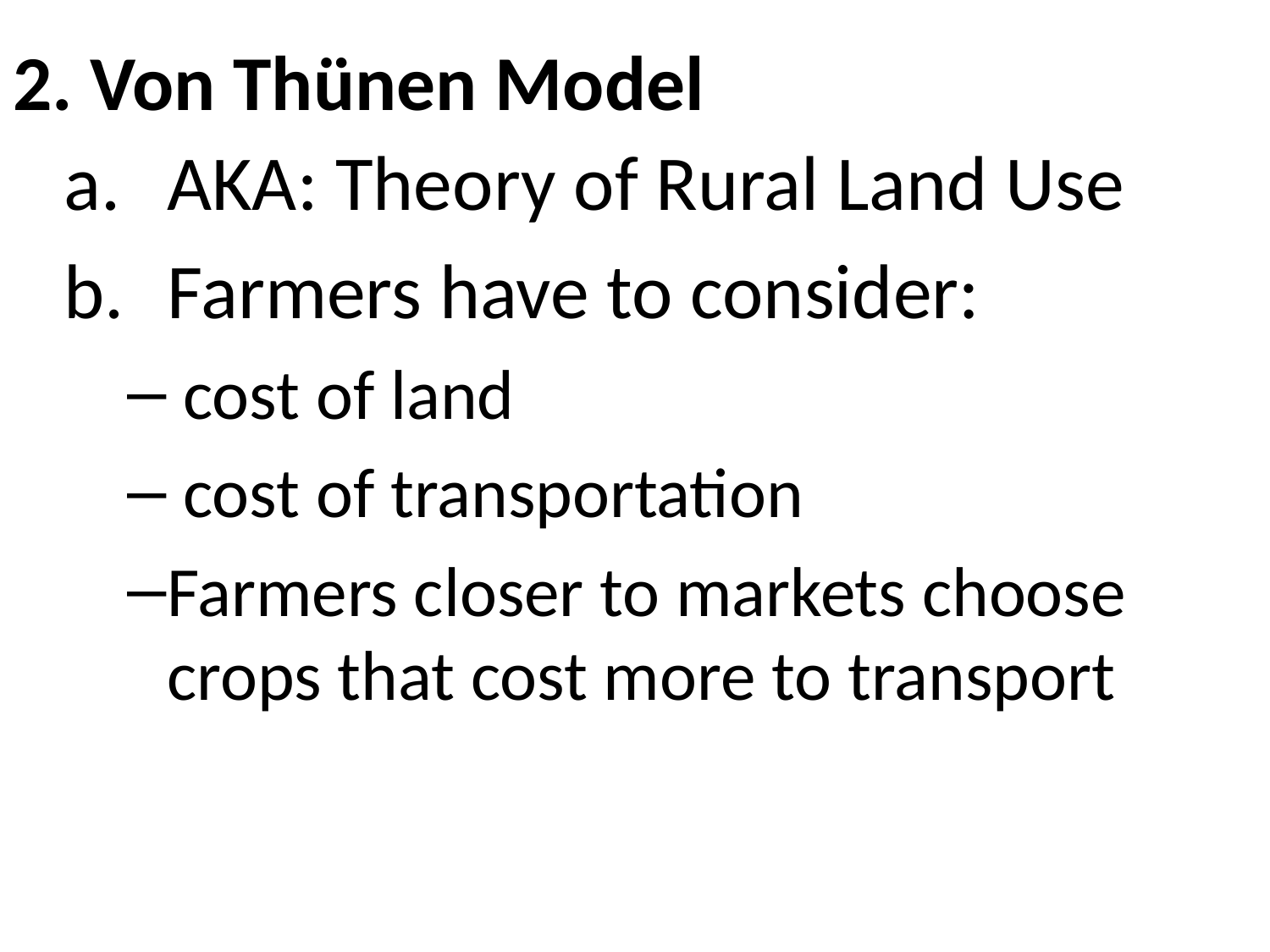

# 2. Von Thünen Model
AKA: Theory of Rural Land Use
Farmers have to consider:
 cost of land
 cost of transportation
Farmers closer to markets choose crops that cost more to transport